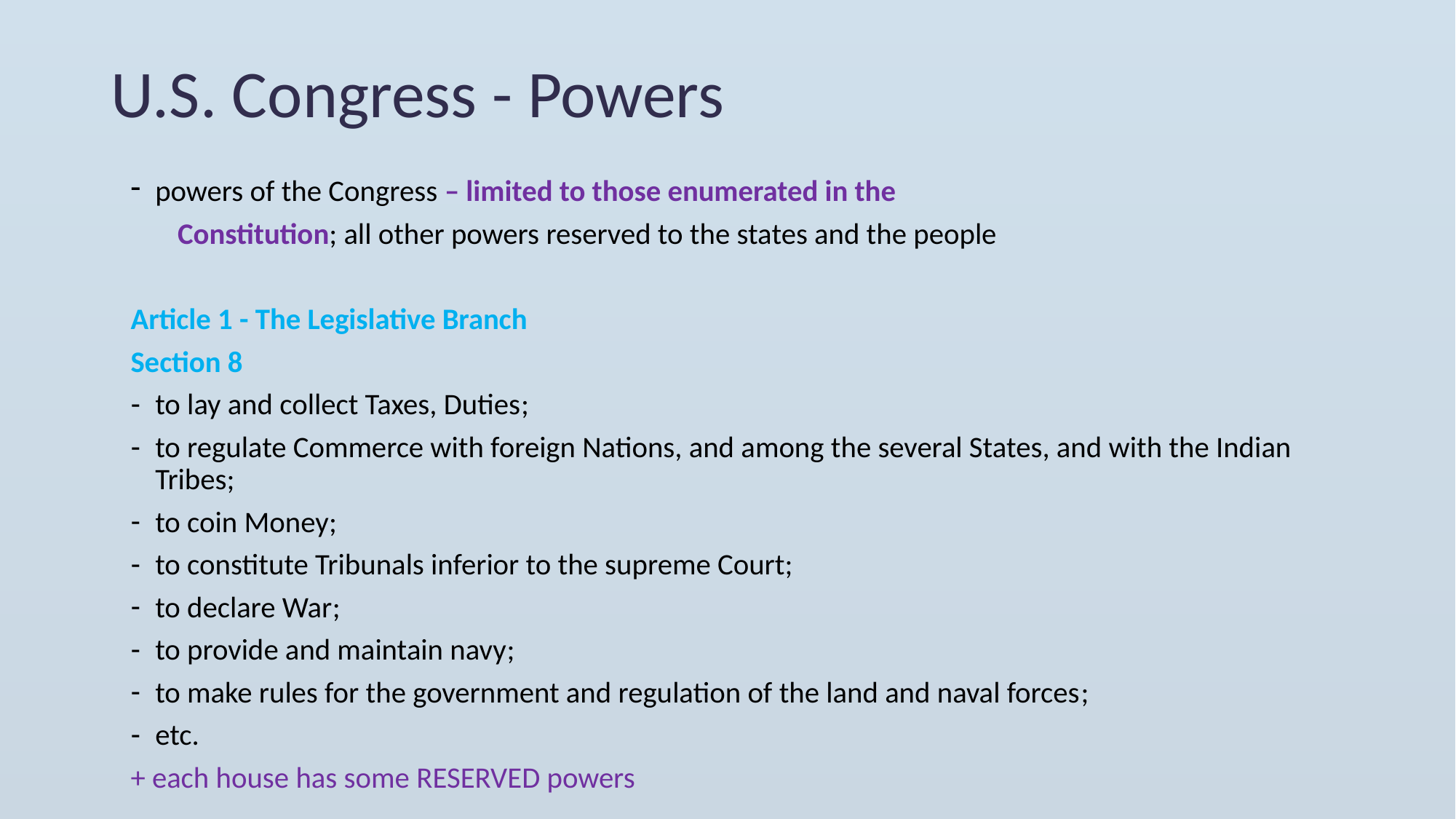

# U.S. Congress - Powers
powers of the Congress – limited to those enumerated in the
       Constitution; all other powers reserved to the states and the people

Article 1 - The Legislative Branch
Section 8
to lay and collect Taxes, Duties;
to regulate Commerce with foreign Nations, and among the several States, and with the Indian Tribes;
to coin Money;
to constitute Tribunals inferior to the supreme Court;
to declare War;
to provide and maintain navy;
to make rules for the government and regulation of the land and naval forces;
etc.
+ each house has some RESERVED powers